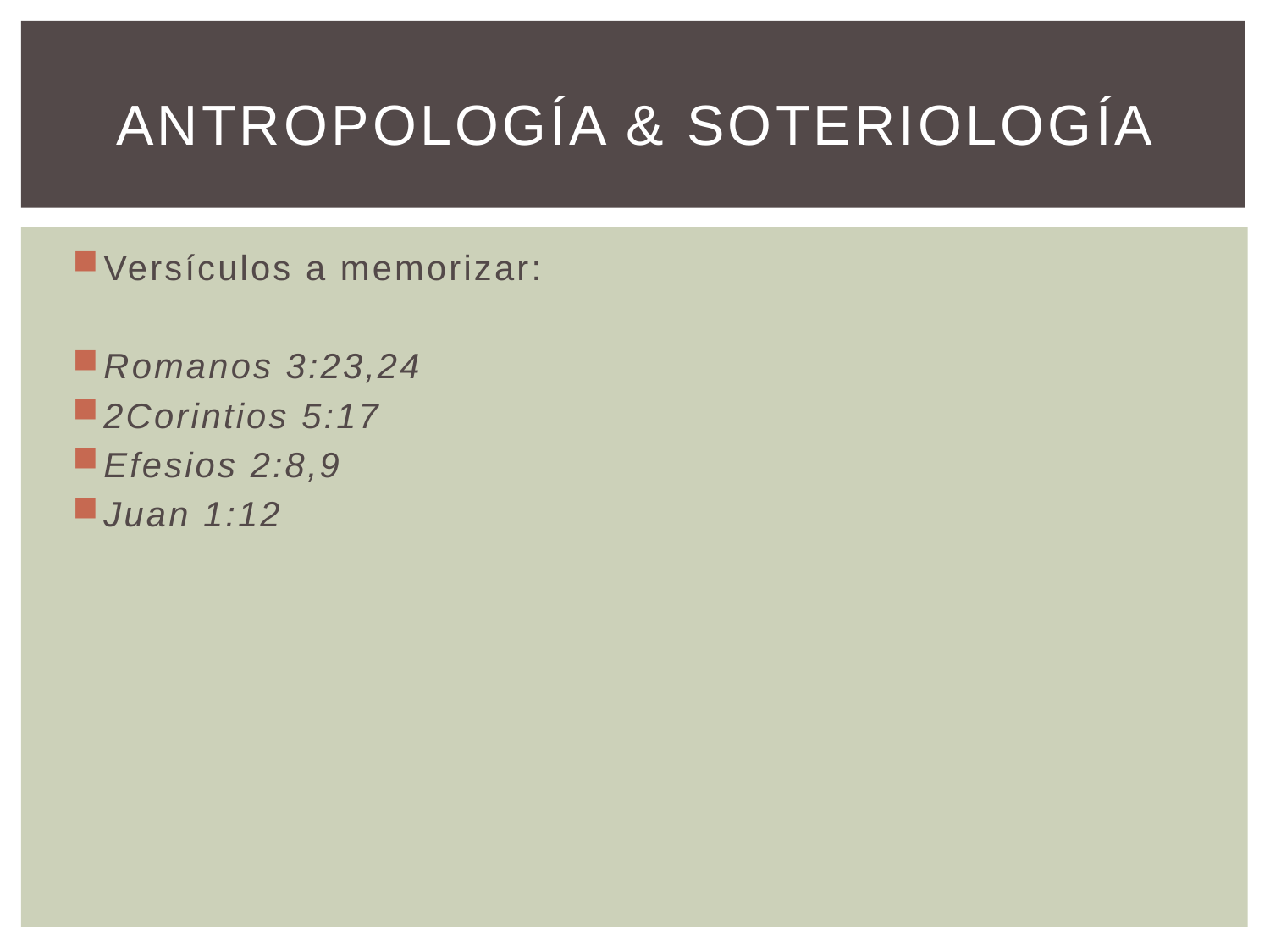

# ANTROPOLOGÍA & soteriologÍa
Versículos a memorizar:

Romanos 3:23,24
2Corintios 5:17
Efesios 2:8,9
Juan 1:12